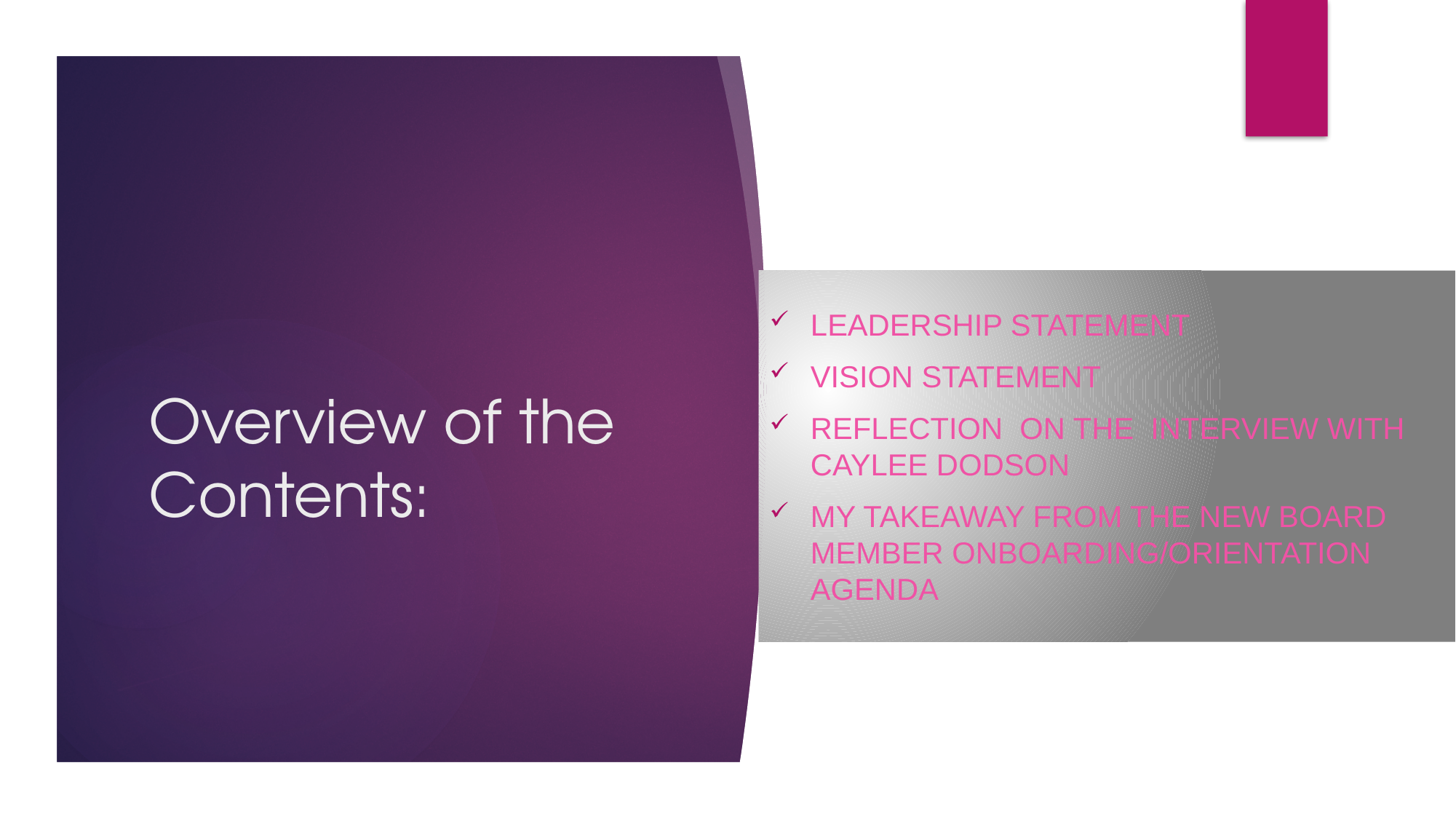

Leadership Statement
Vision statement
REFLECTION  on THE  Interview with Caylee Dodson
My takeaway from the new board member onboarding/orientation AGENDA
# Overview of the Contents: